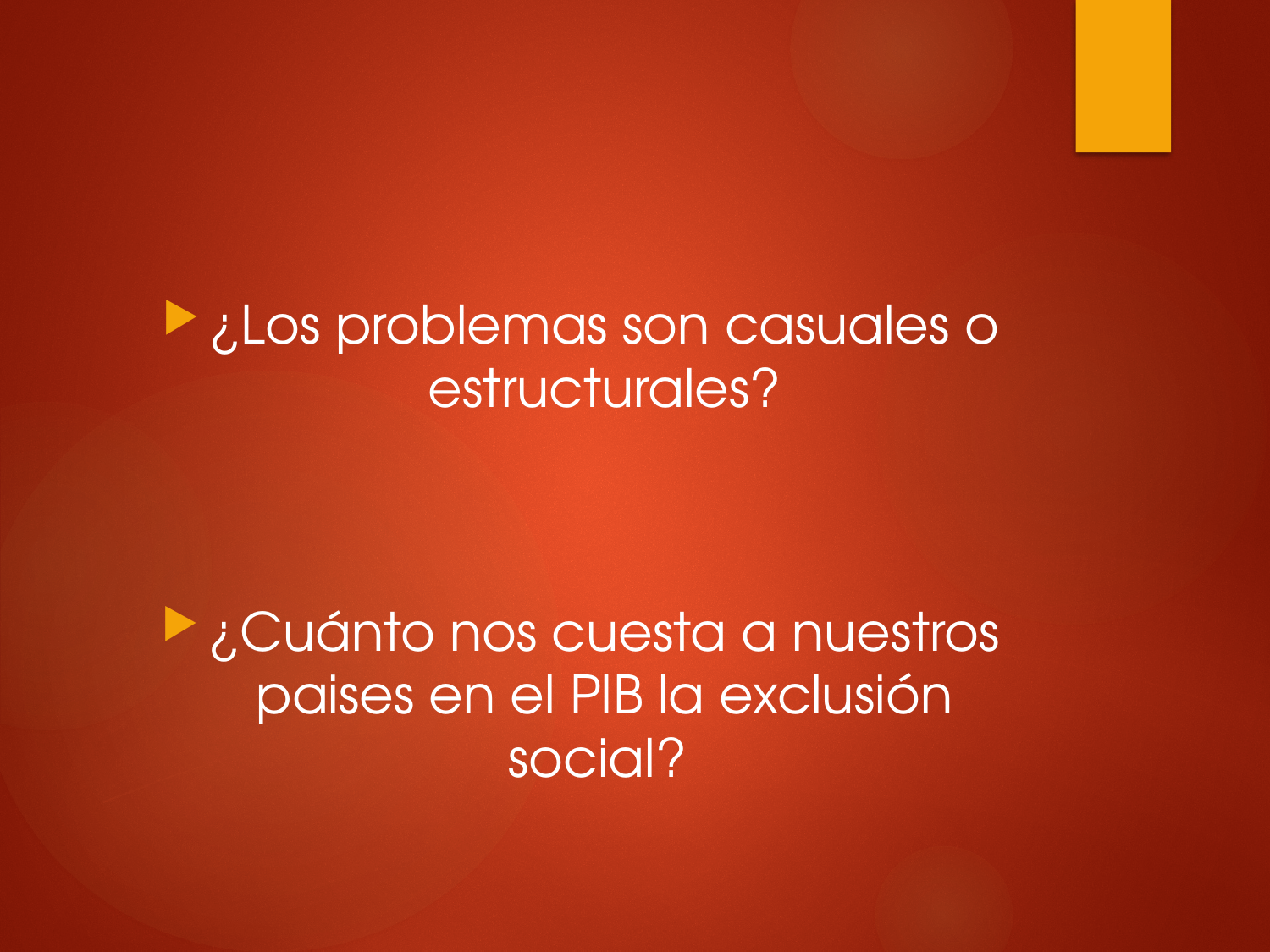

#
¿Los problemas son casuales o estructurales?

¿Cuánto nos cuesta a nuestros paises en el PIB la exclusión social?